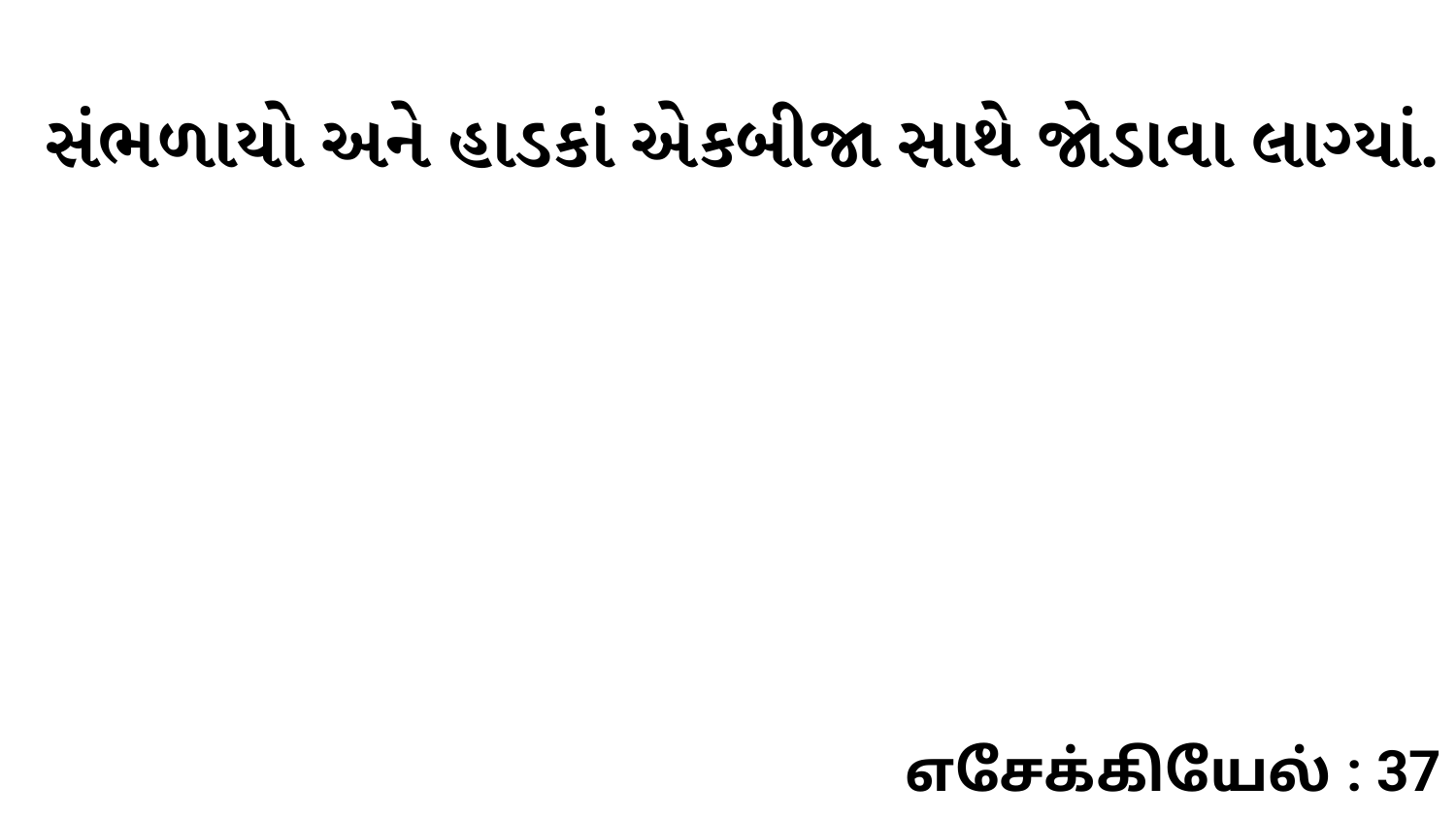

સંભળાયો અને હાડકાં એકબીજા સાથે જોડાવા લાગ્યાં.
எசேக்கியேல் : 37